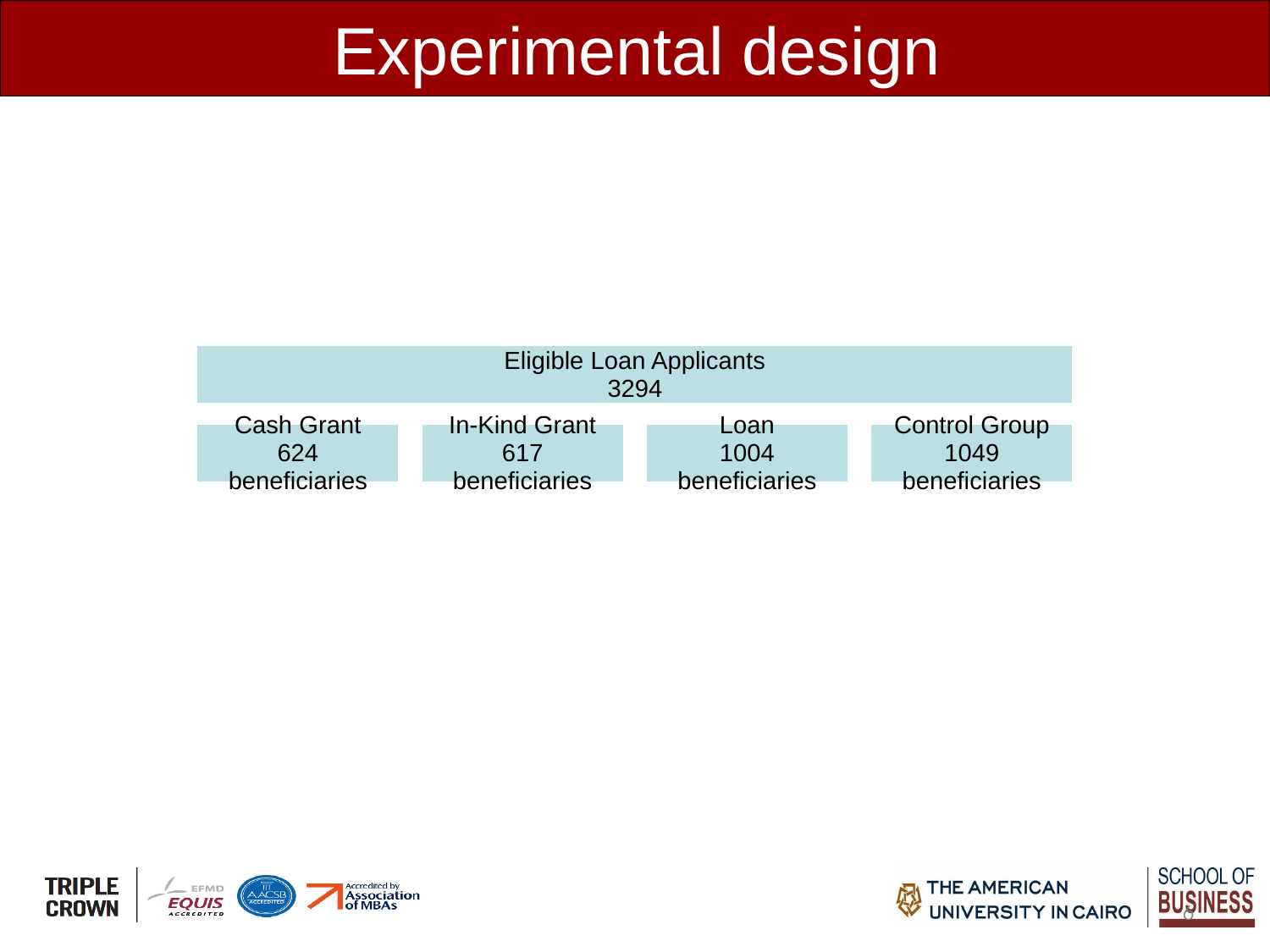

# Experimental design

Eligible Loan Applicants
3294
Loan
1004 beneficiaries
Cash Grant
624 beneficiaries
In-Kind Grant
Control Group
1049 beneficiaries
6